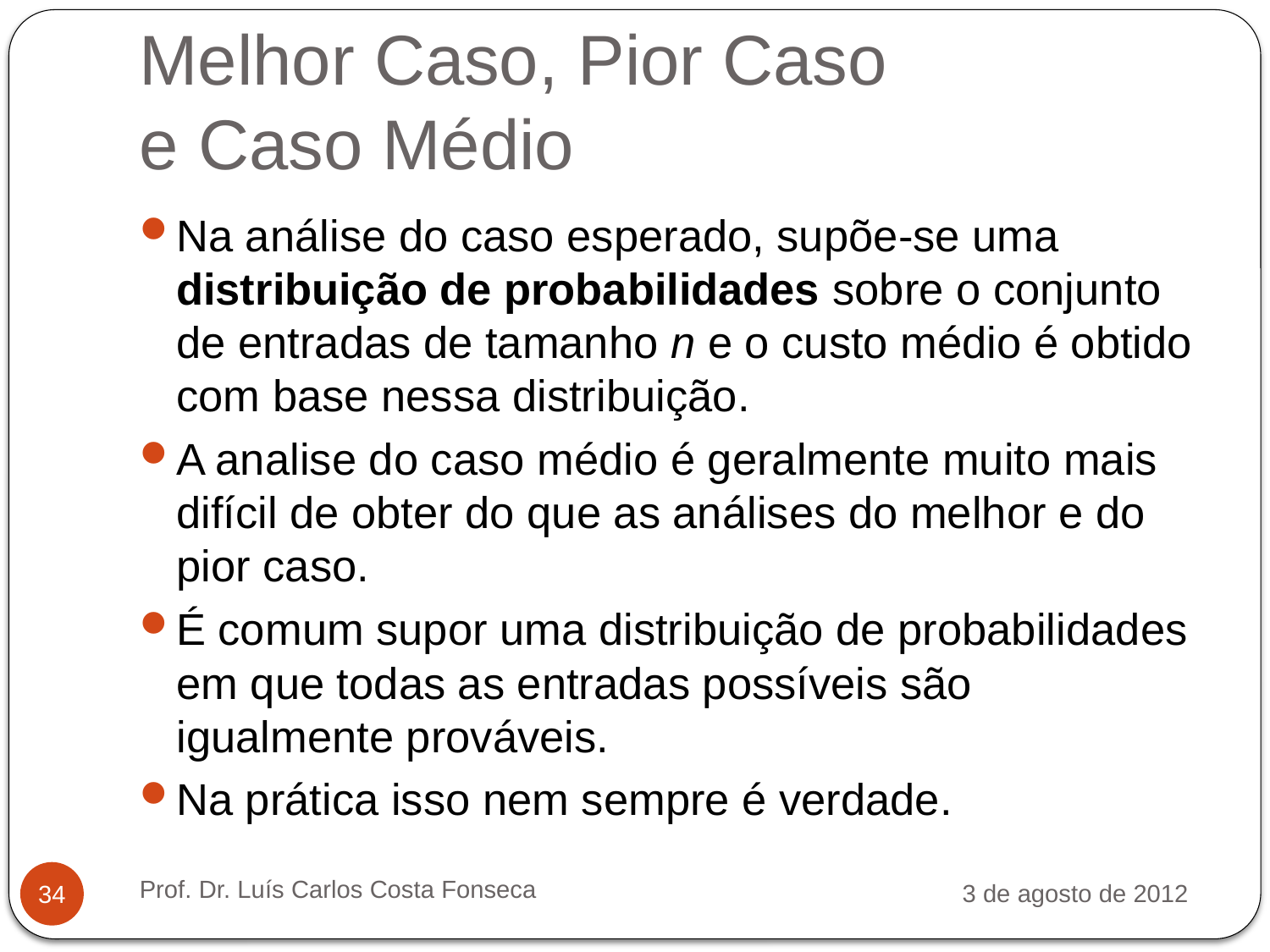

# Melhor Caso, Pior Caso e Caso Médio
Na análise do caso esperado, supõe-se uma distribuição de probabilidades sobre o conjunto de entradas de tamanho n e o custo médio é obtido com base nessa distribuição.
A analise do caso médio é geralmente muito mais difícil de obter do que as análises do melhor e do pior caso.
É comum supor uma distribuição de probabilidades em que todas as entradas possíveis são igualmente prováveis.
Na prática isso nem sempre é verdade.
Prof. Dr. Luís Carlos Costa Fonseca
3 de agosto de 2012
34